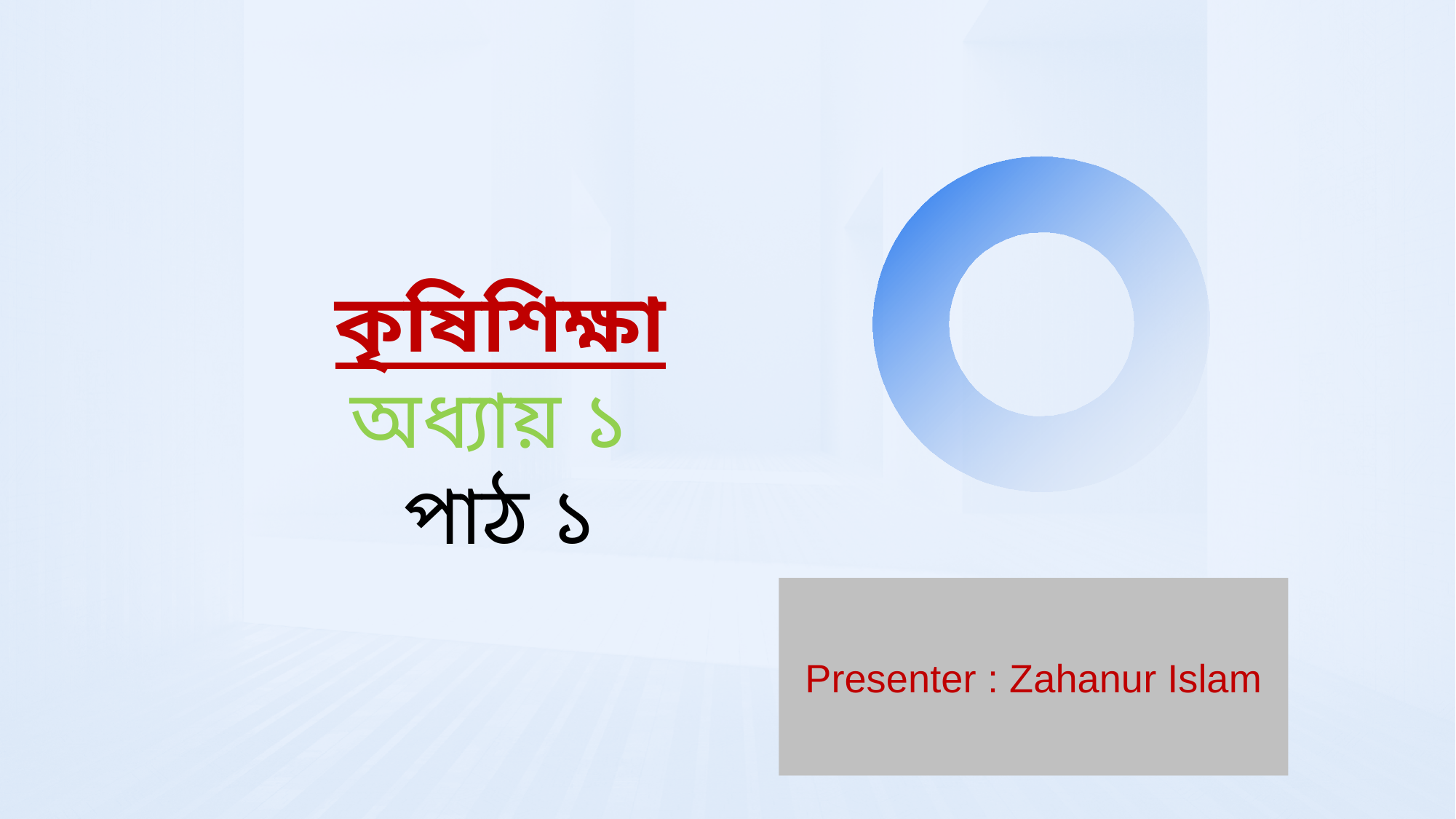

কৃষিশিক্ষা
অধ্যায় ১
পাঠ ১
Presenter : Zahanur Islam